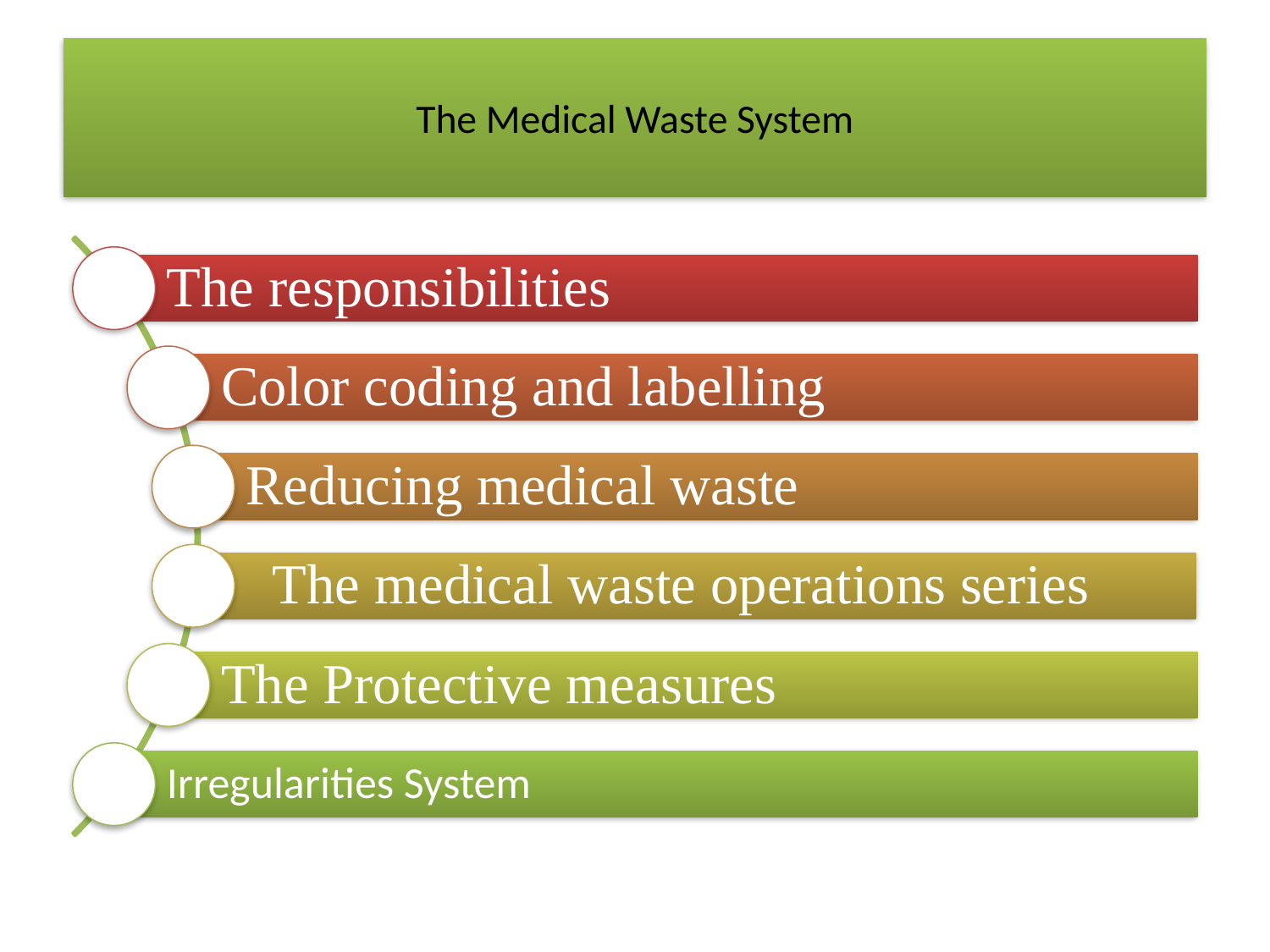

# The Medical Waste System
The responsibilities
Color coding and labelling
Reducing medical waste
The medical waste operations series
The Protective measures
Irregularities System